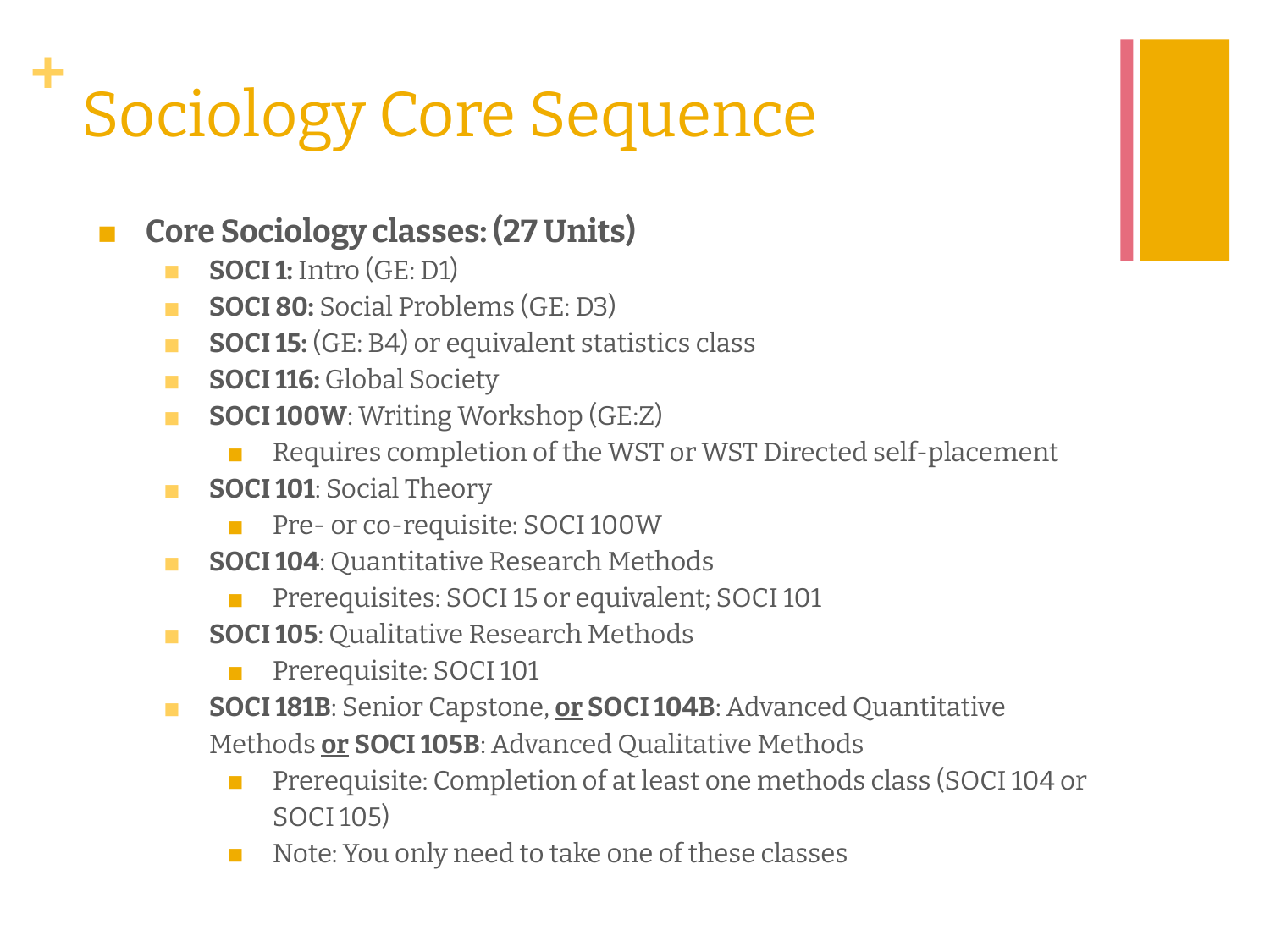

# Sociology Core Sequence

Core Sociology classes: (27 Units)
SOCI 1: Intro (GE: D1)
SOCI 80: Social Problems (GE: D3)
SOCI 15: (GE: B4) or equivalent statistics class
SOCI 116: Global Society
SOCI 100W: Writing Workshop (GE:Z)
Requires completion of the WST or WST Directed self-placement
SOCI 101: Social Theory
Pre- or co-requisite: SOCI 100W
SOCI 104: Quantitative Research Methods
Prerequisites: SOCI 15 or equivalent; SOCI 101
SOCI 105: Qualitative Research Methods
Prerequisite: SOCI 101
SOCI 181B: Senior Capstone, or SOCI 104B: Advanced Quantitative Methods or SOCI 105B: Advanced Qualitative Methods
Prerequisite: Completion of at least one methods class (SOCI 104 or SOCI 105)
Note: You only need to take one of these classes